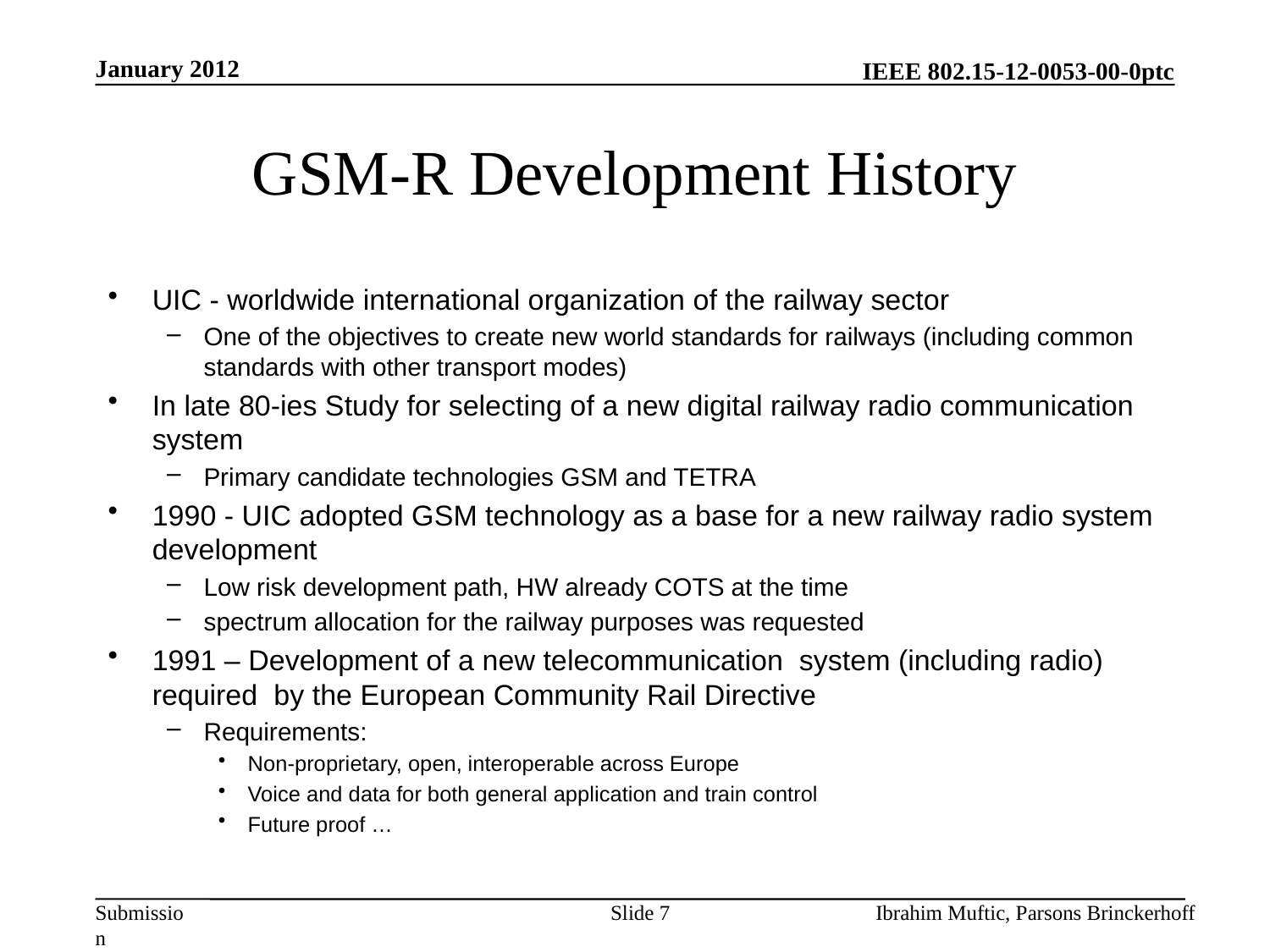

January 2012
# GSM-R Development History
UIC - worldwide international organization of the railway sector
One of the objectives to create new world standards for railways (including common standards with other transport modes)
In late 80-ies Study for selecting of a new digital railway radio communication system
Primary candidate technologies GSM and TETRA
1990 - UIC adopted GSM technology as a base for a new railway radio system development
Low risk development path, HW already COTS at the time
spectrum allocation for the railway purposes was requested
1991 – Development of a new telecommunication  system (including radio) required  by the European Community Rail Directive
Requirements:
Non-proprietary, open, interoperable across Europe
Voice and data for both general application and train control
Future proof …

Slide 7
Ibrahim Muftic, Parsons Brinckerhoff